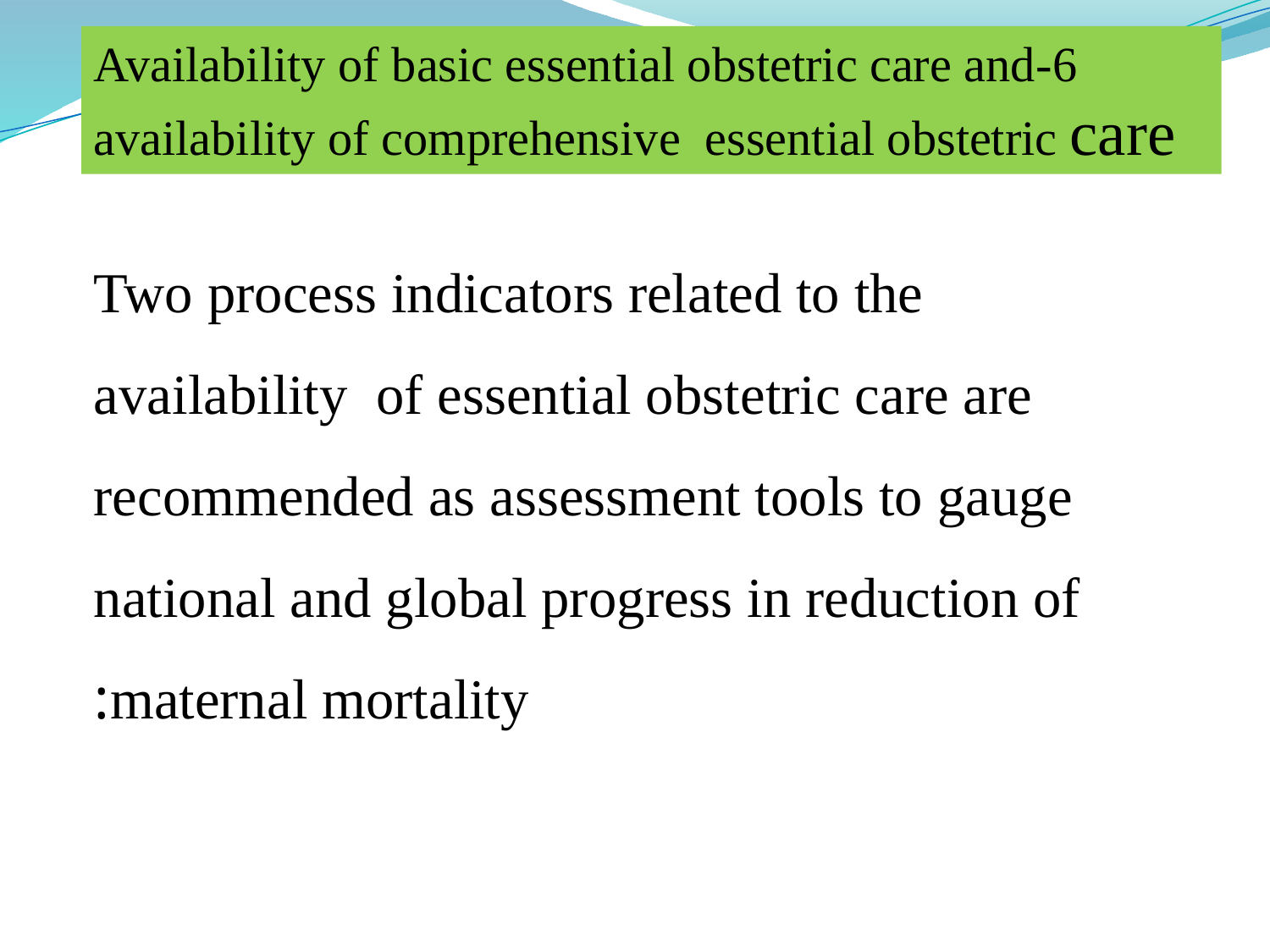

6-Availability of basic essential obstetric care and availability of comprehensive  essential obstetric care
Two process indicators related to the availability  of essential obstetric care are recommended as assessment tools to gauge national and global progress in reduction of maternal mortality: